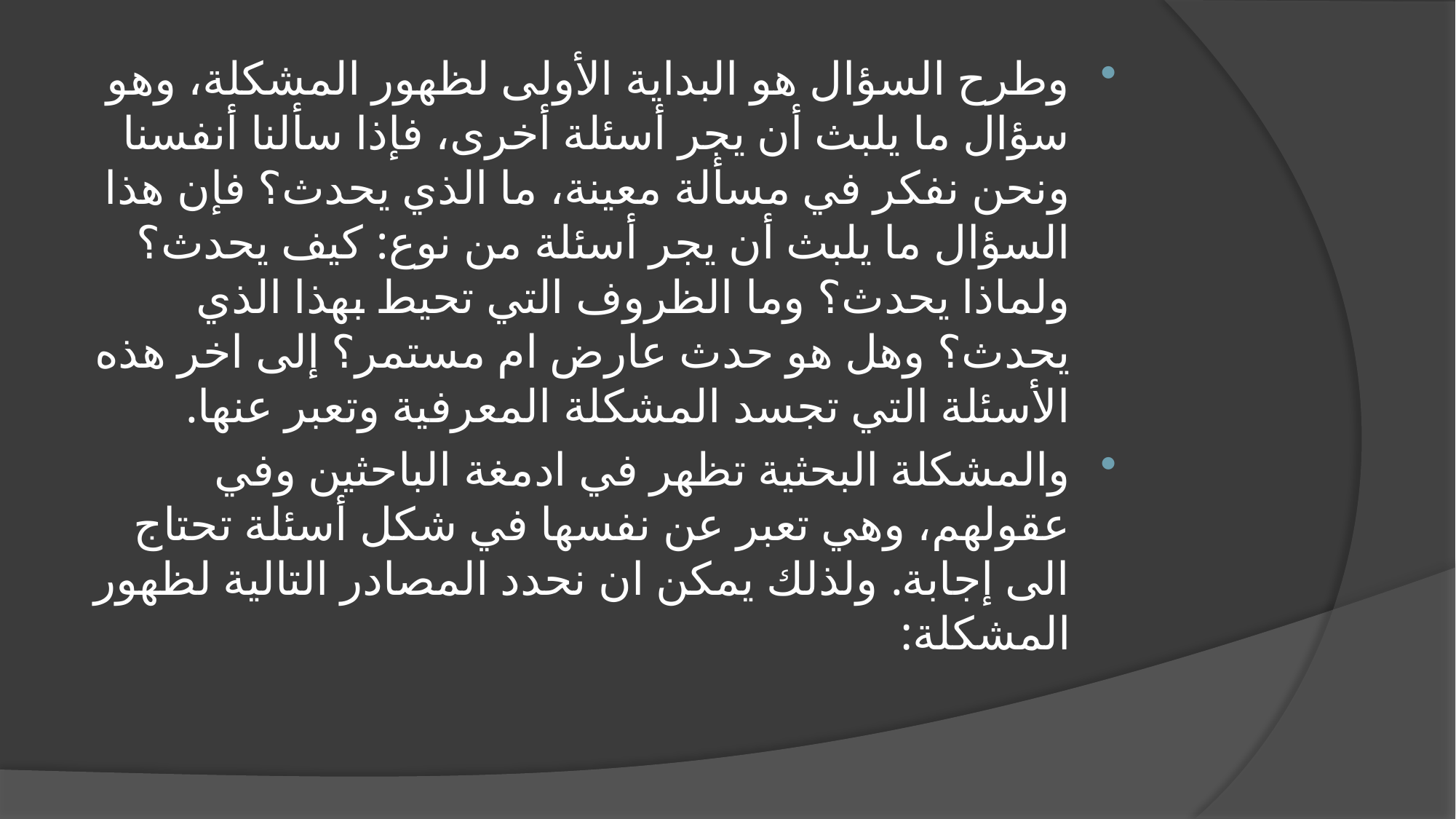

وطرح السؤال هو البداية الأولى لظهور المشكلة، وهو سؤال ما يلبث أن يجر أسئلة أخرى، فإذا سألنا أنفسنا ونحن نفكر في مسألة معينة، ما الذي يحدث؟ فإن هذا السؤال ما يلبث أن يجر أسئلة من نوع: كيف يحدث؟ ولماذا يحدث؟ وما الظروف التي تحيط بهذا الذي يحدث؟ وهل هو حدث عارض ام مستمر؟ إلى اخر هذه الأسئلة التي تجسد المشكلة المعرفية وتعبر عنها.
والمشكلة البحثية تظهر في ادمغة الباحثين وفي عقولهم، وهي تعبر عن نفسها في شكل أسئلة تحتاج الى إجابة. ولذلك يمكن ان نحدد المصادر التالية لظهور المشكلة: